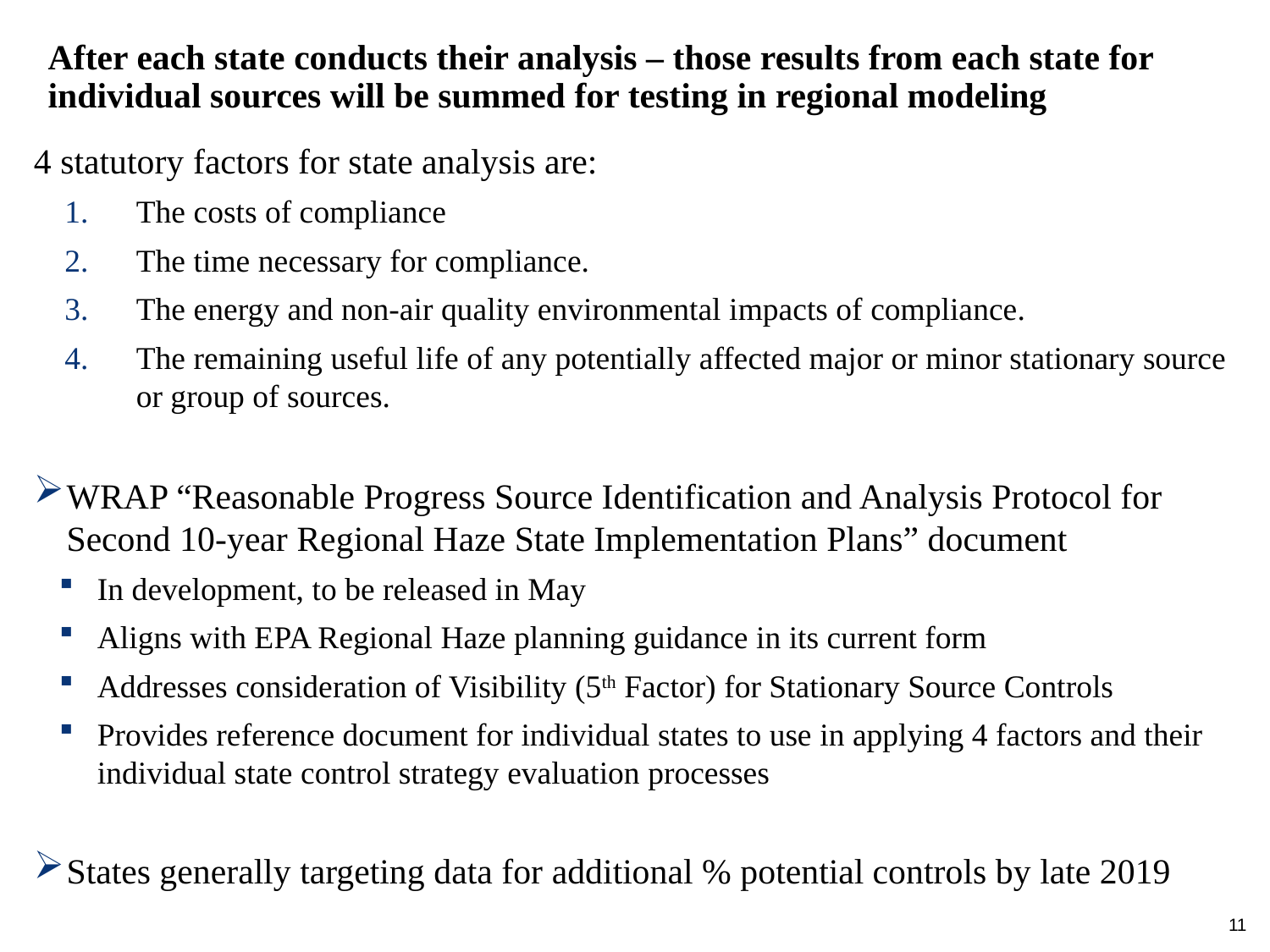

# After each state conducts their analysis – those results from each state for individual sources will be summed for testing in regional modeling
4 statutory factors for state analysis are:
The costs of compliance
The time necessary for compliance.
The energy and non-air quality environmental impacts of compliance.
The remaining useful life of any potentially affected major or minor stationary source or group of sources.

WRAP “Reasonable Progress Source Identification and Analysis Protocol for Second 10-year Regional Haze State Implementation Plans” document
In development, to be released in May
Aligns with EPA Regional Haze planning guidance in its current form
Addresses consideration of Visibility (5th Factor) for Stationary Source Controls
Provides reference document for individual states to use in applying 4 factors and their individual state control strategy evaluation processes

States generally targeting data for additional % potential controls by late 2019

11